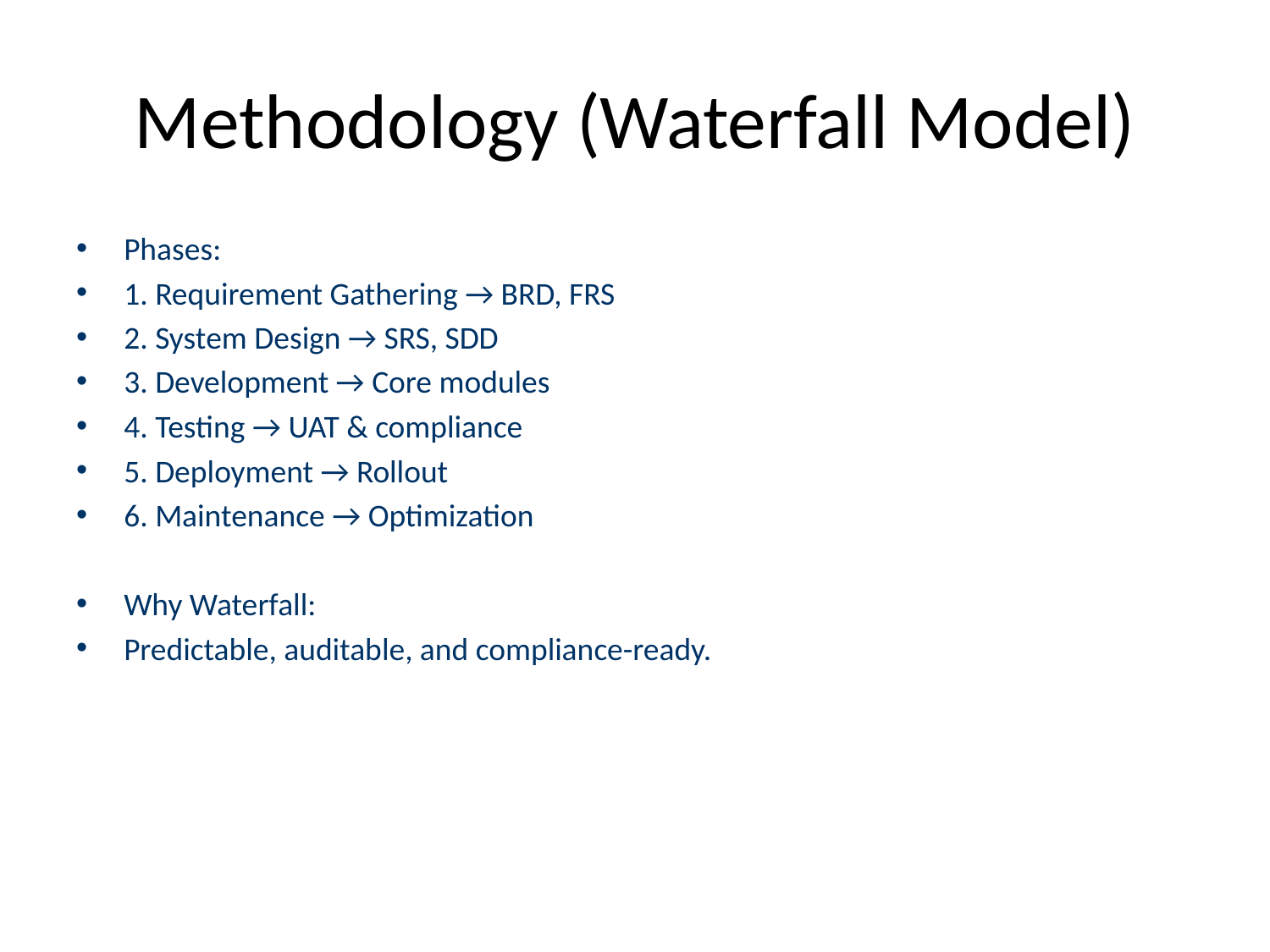

# Methodology (Waterfall Model)
Phases:
1. Requirement Gathering → BRD, FRS
2. System Design → SRS, SDD
3. Development → Core modules
4. Testing → UAT & compliance
5. Deployment → Rollout
6. Maintenance → Optimization

Why Waterfall:
Predictable, auditable, and compliance-ready.